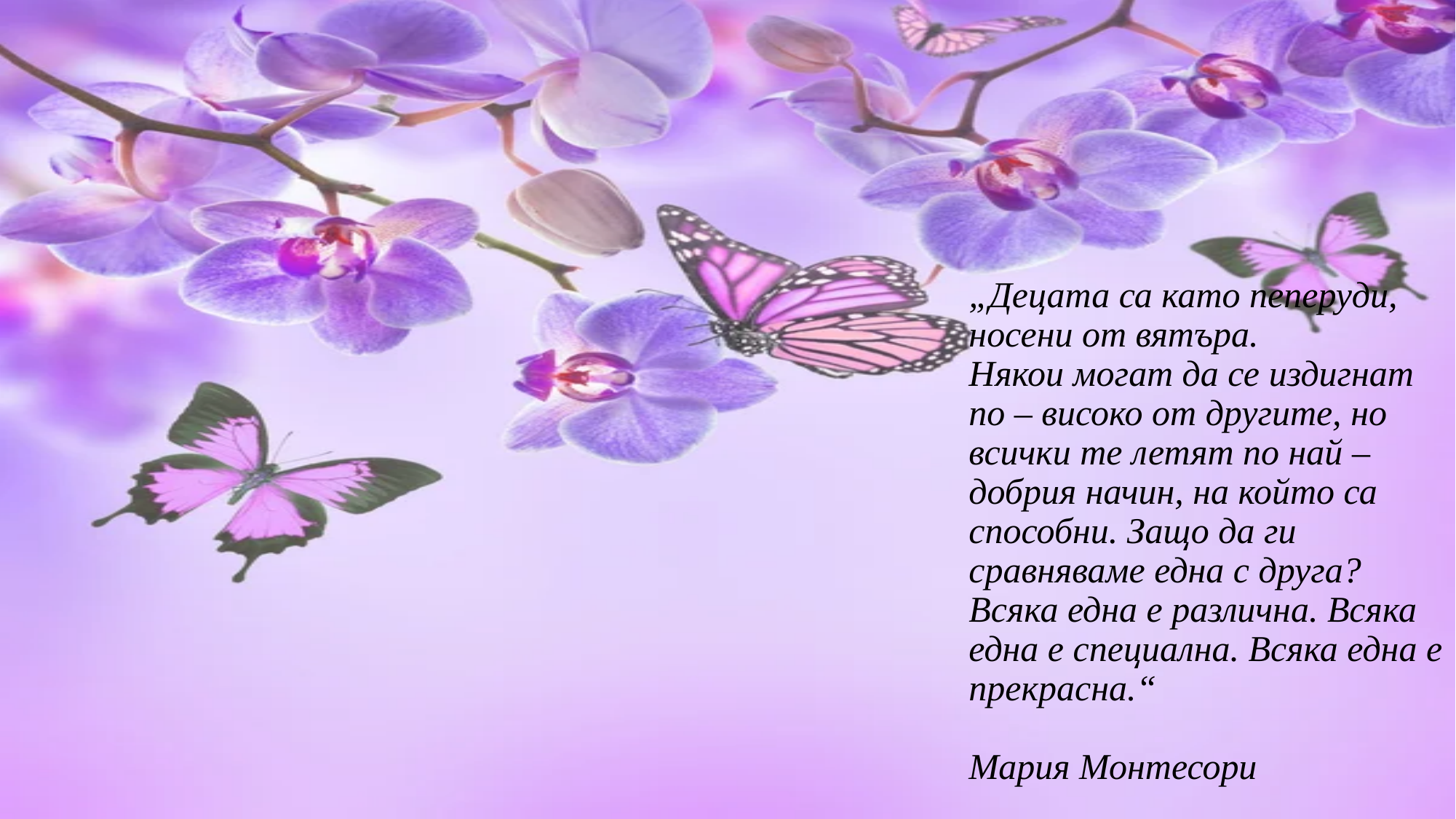

# „Децата са като пеперуди, носени от вятъра. Някои могат да се издигнат по – високо от другите, но всички те летят по най – добрия начин, на който са способни. Защо да ги сравняваме една с друга? Всяка една е различна. Всяка една е специална. Всяка една е прекрасна.“ Мария Монтесори